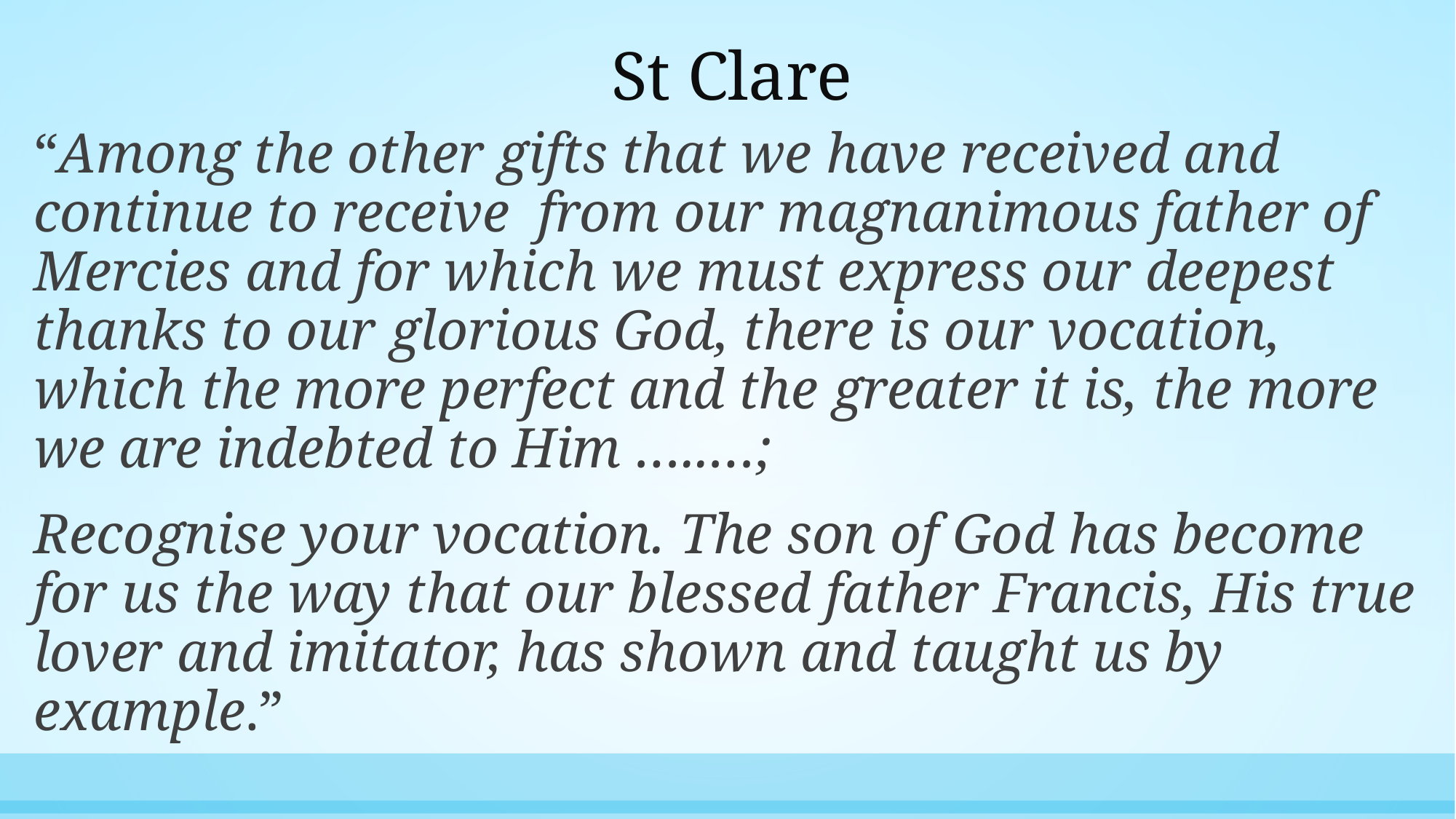

# St Clare
“Among the other gifts that we have received and continue to receive  from our magnanimous father of Mercies and for which we must express our deepest thanks to our glorious God, there is our vocation, which the more perfect and the greater it is, the more we are indebted to Him …..…;
Recognise your vocation. The son of God has become for us the way that our blessed father Francis, His true lover and imitator, has shown and taught us by example.”